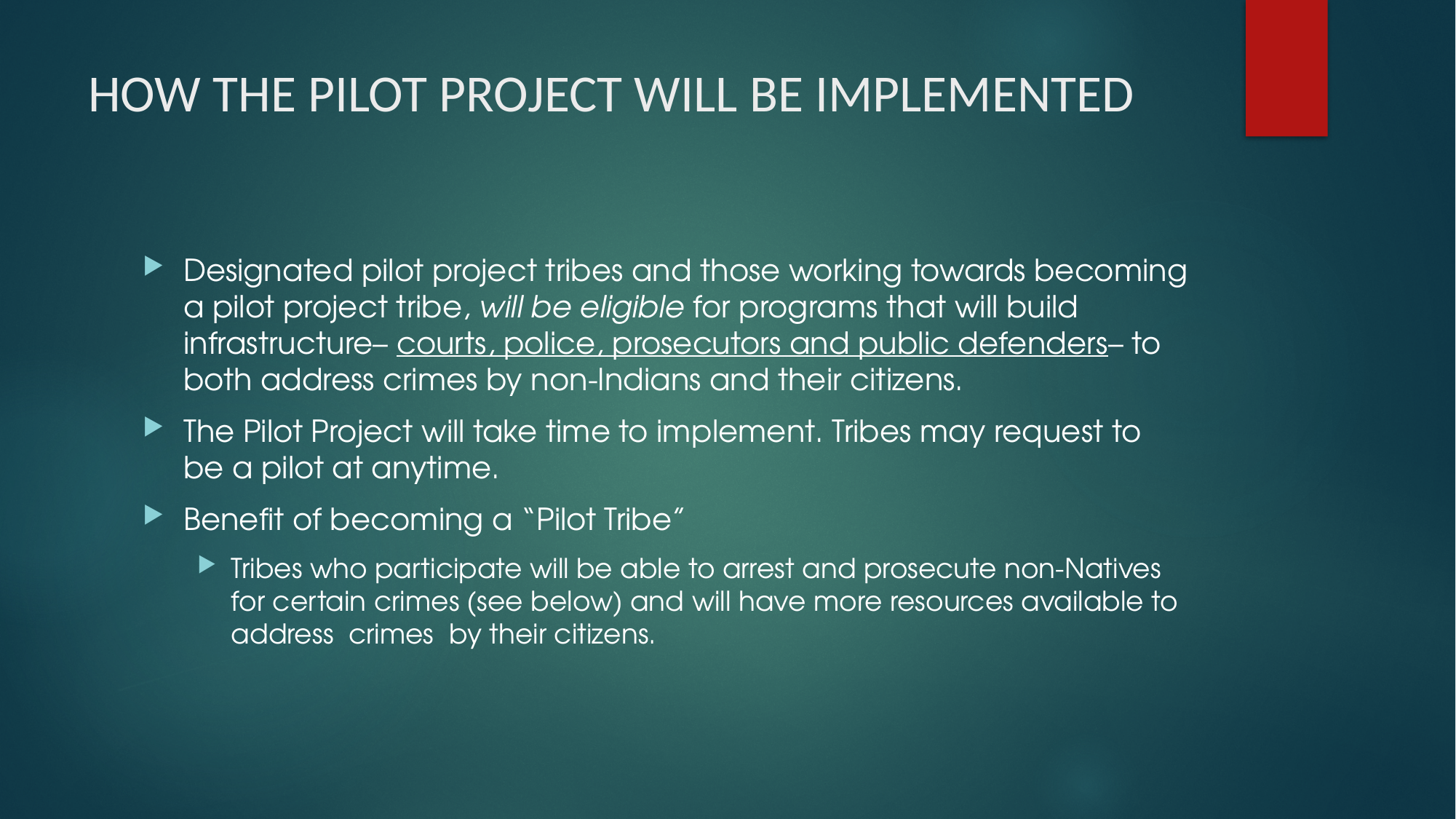

# HOW THE PILOT PROJECT WILL BE IMPLEMENTED
Designated pilot project tribes and those working towards becoming a pilot project tribe, will be eligible for programs that will build infrastructure– courts, police, prosecutors and public defenders– to both address crimes by non-Indians and their citizens.
The Pilot Project will take time to implement. Tribes may request to be a pilot at anytime.
Benefit of becoming a “Pilot Tribe”
Tribes who participate will be able to arrest and prosecute non-Natives for certain crimes (see below) and will have more resources available to address  crimes  by their citizens.